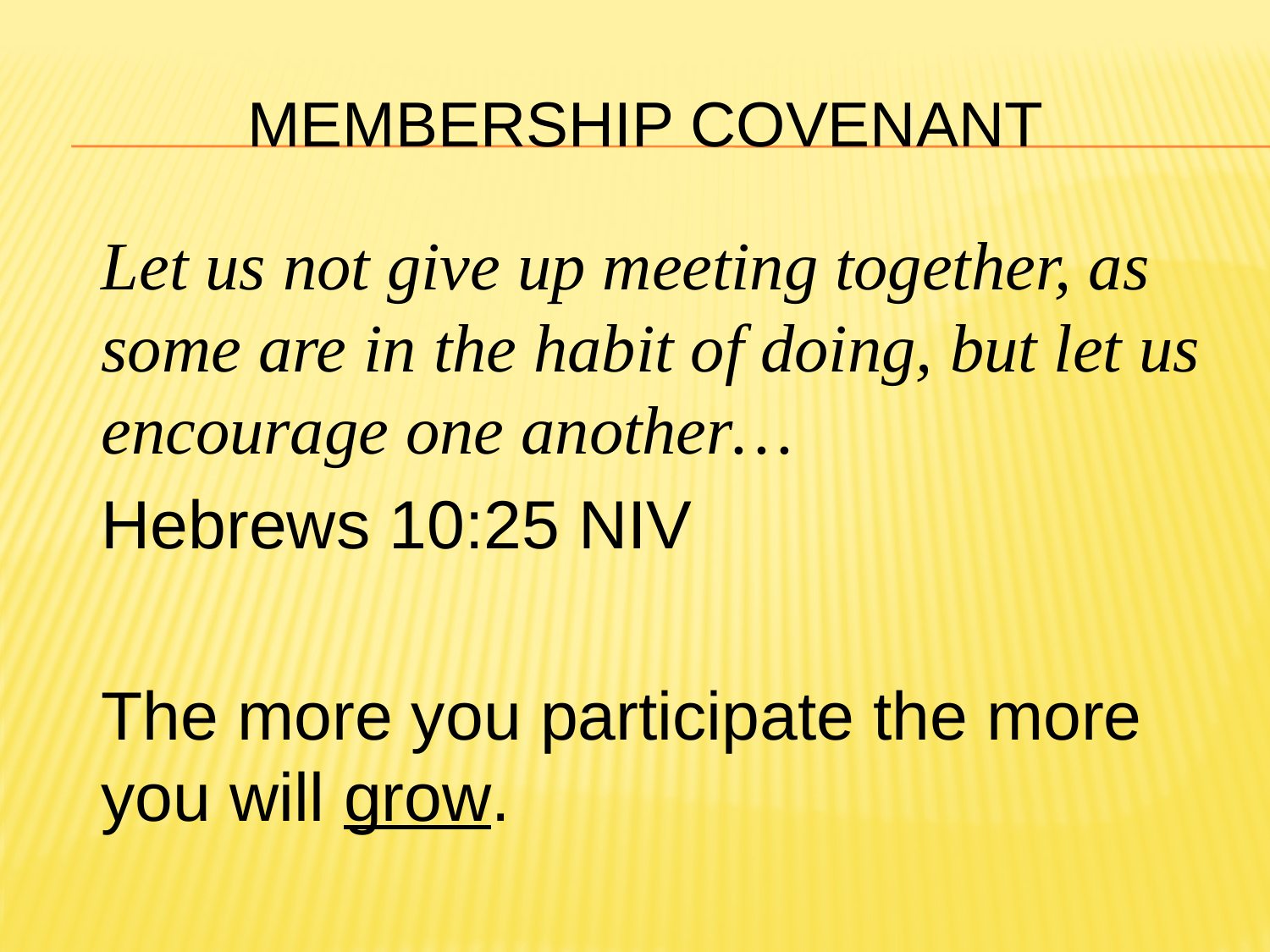

# MEMBERSHIP COVENANT
Let us not give up meeting together, as some are in the habit of doing, but let us encourage one another…
Hebrews 10:25 NIV

The more you participate the more you will grow.